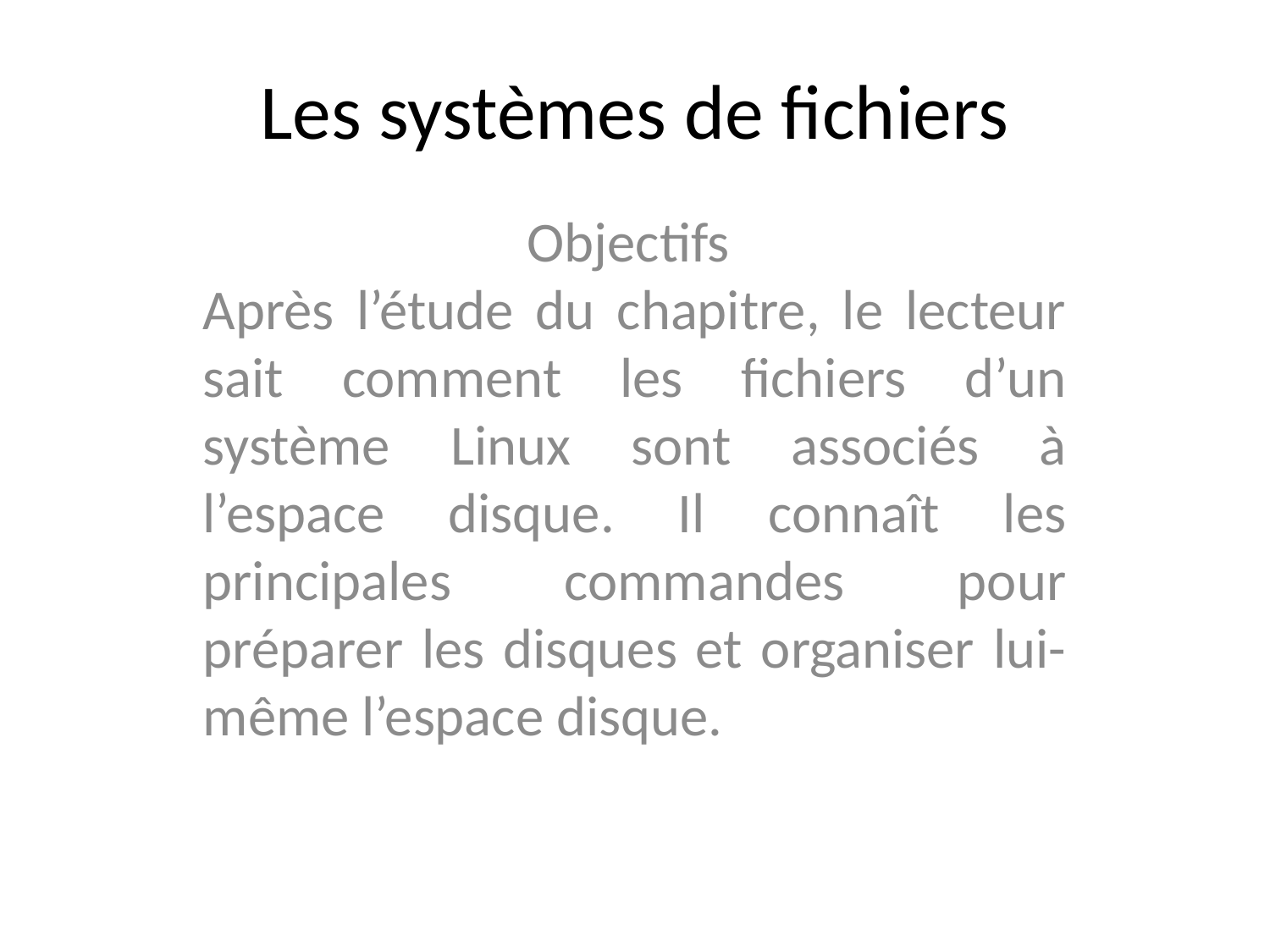

Les systèmes de fichiers
Objectifs
Après l’étude du chapitre, le lecteur sait comment les fichiers d’un système Linux sont associés à l’espace disque. Il connaît les principales commandes pour préparer les disques et organiser lui-même l’espace disque.